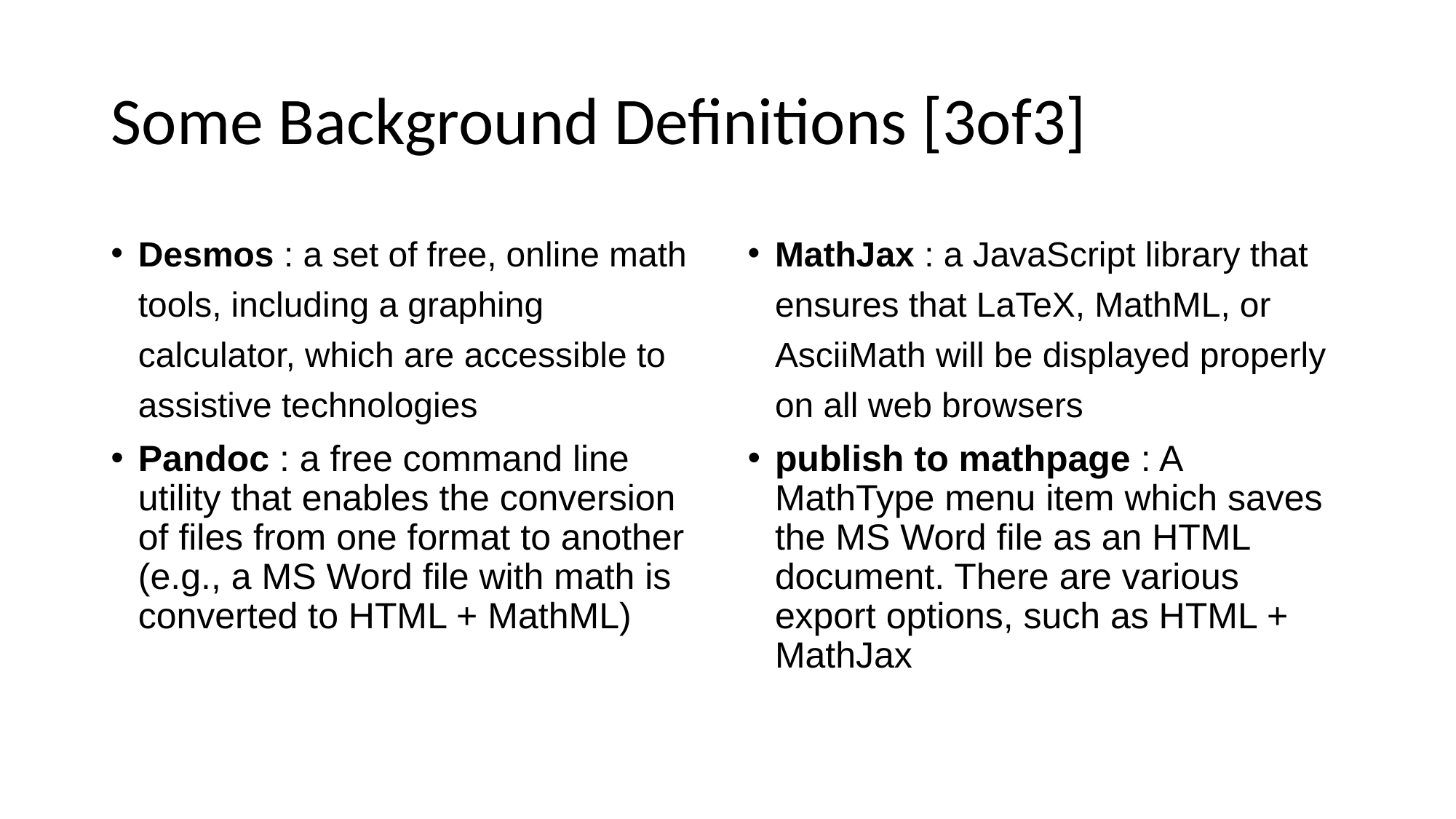

# Some Background Definitions [3of3]
Desmos : a set of free, online math tools, including a graphing calculator, which are accessible to assistive technologies
Pandoc : a free command line utility that enables the conversion of files from one format to another (e.g., a MS Word file with math is converted to HTML + MathML)

MathJax : a JavaScript library that ensures that LaTeX, MathML, or AsciiMath will be displayed properly on all web browsers
publish to mathpage : A MathType menu item which saves the MS Word file as an HTML document. There are various export options, such as HTML + MathJax